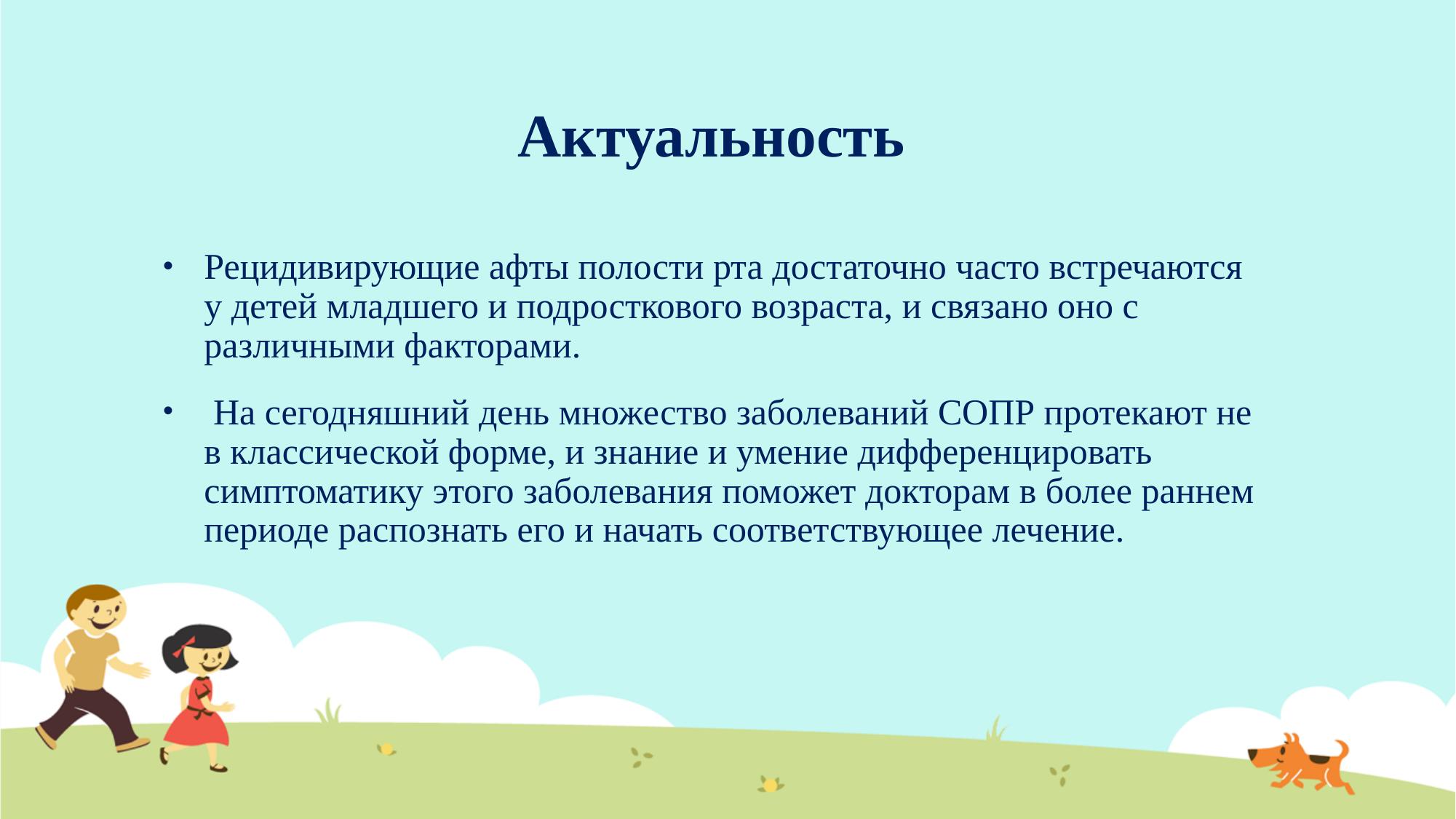

# Актуальность
Рецидивирующие афты полости рта достаточно часто встречаются у детей младшего и подросткового возраста, и связано оно с различными факторами.
 На сегодняшний день множество заболеваний СОПР протекают не в классической форме, и знание и умение дифференцировать симптоматику этого заболевания поможет докторам в более раннем периоде распознать его и начать соответствующее лечение.